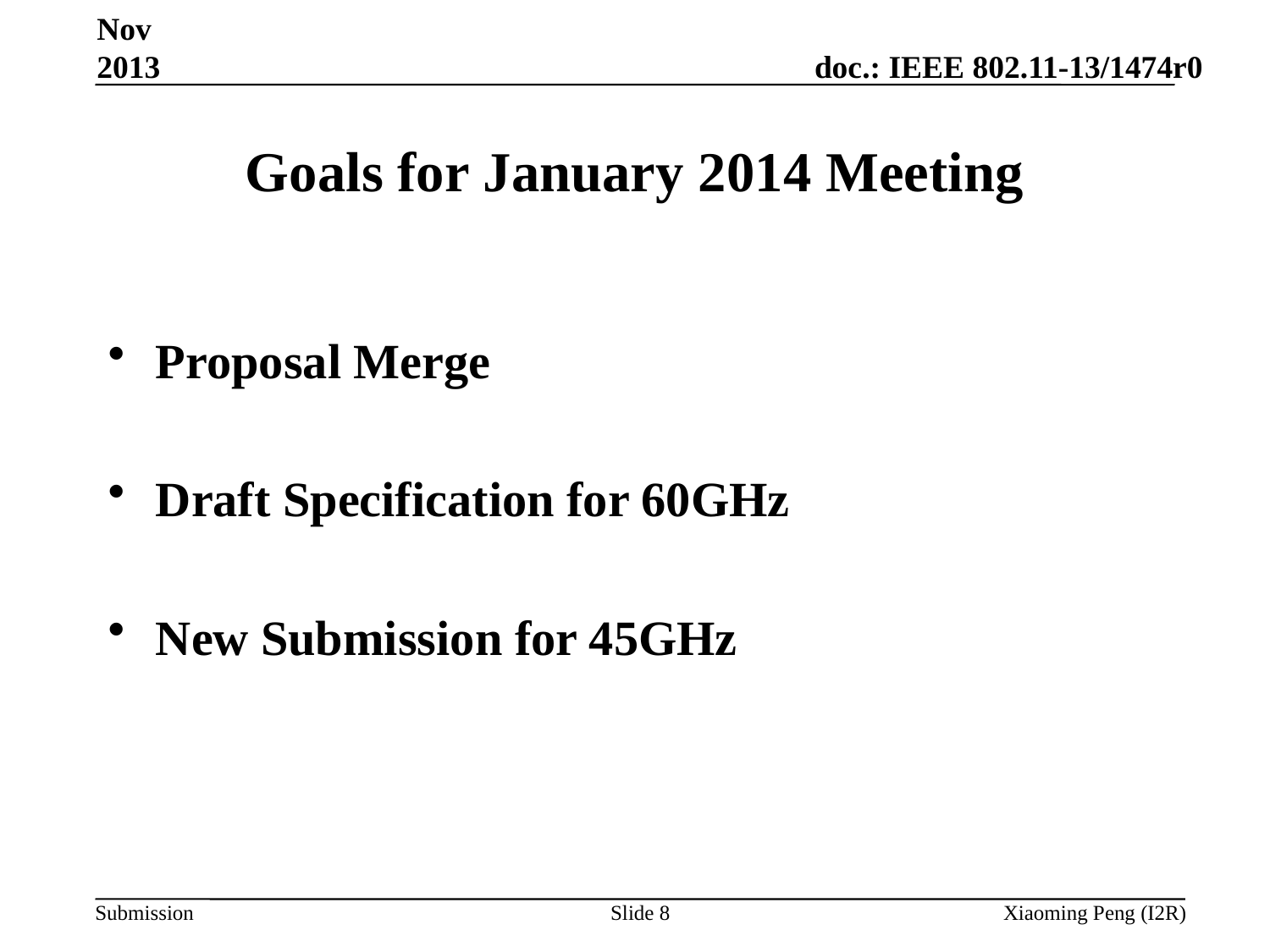

Nov 2013
# Goals for January 2014 Meeting

Proposal Merge

Draft Specification for 60GHz

New Submission for 45GHz

Slide 8
Xiaoming Peng (I2R)